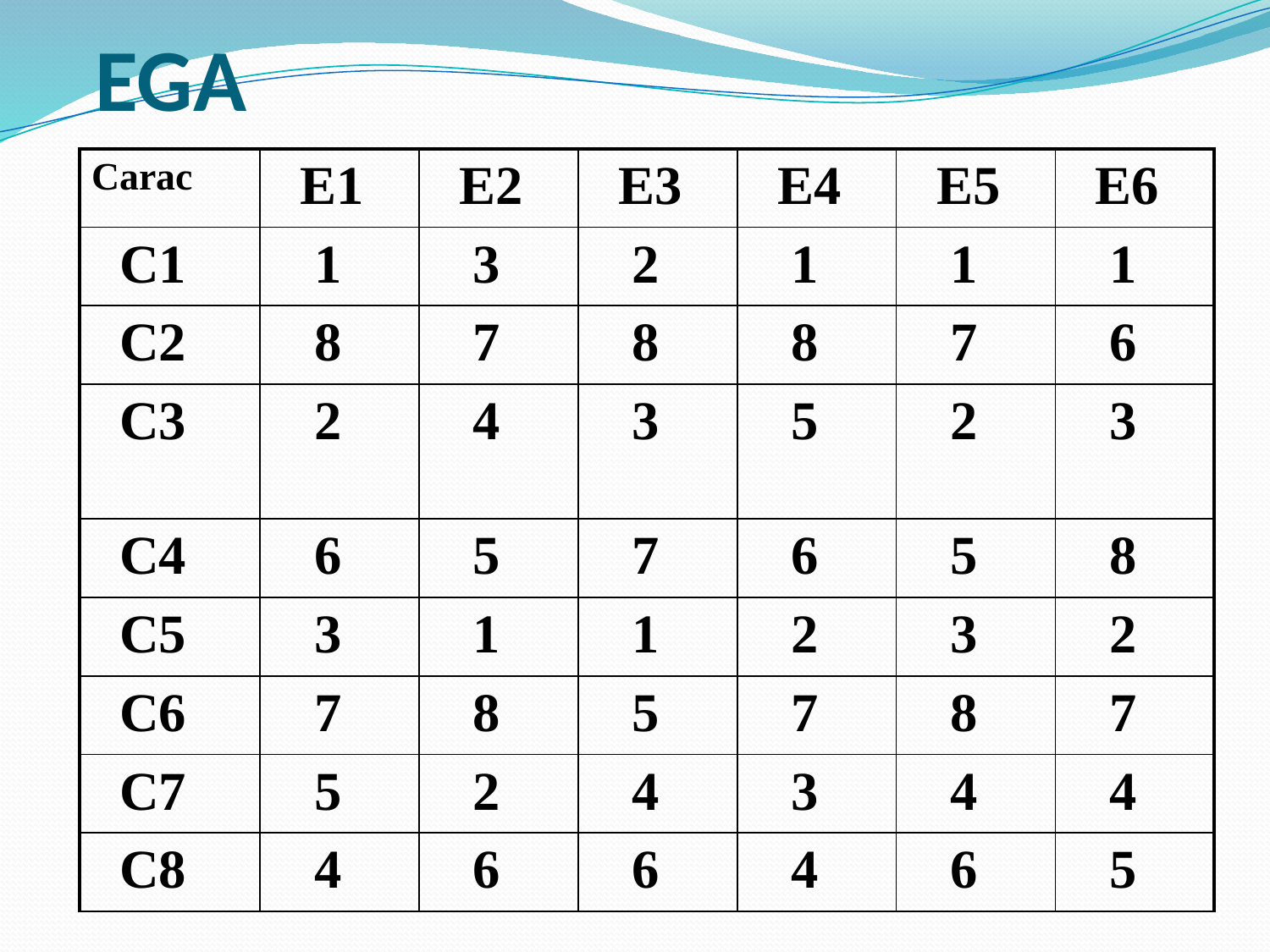

# EGA
| Carac | E1 | E2 | E3 | E4 | E5 | E6 |
| --- | --- | --- | --- | --- | --- | --- |
| C1 | 1 | 3 | 2 | 1 | 1 | 1 |
| C2 | 8 | 7 | 8 | 8 | 7 | 6 |
| C3 | 2 | 4 | 3 | 5 | 2 | 3 |
| C4 | 6 | 5 | 7 | 6 | 5 | 8 |
| C5 | 3 | 1 | 1 | 2 | 3 | 2 |
| C6 | 7 | 8 | 5 | 7 | 8 | 7 |
| C7 | 5 | 2 | 4 | 3 | 4 | 4 |
| C8 | 4 | 6 | 6 | 4 | 6 | 5 |